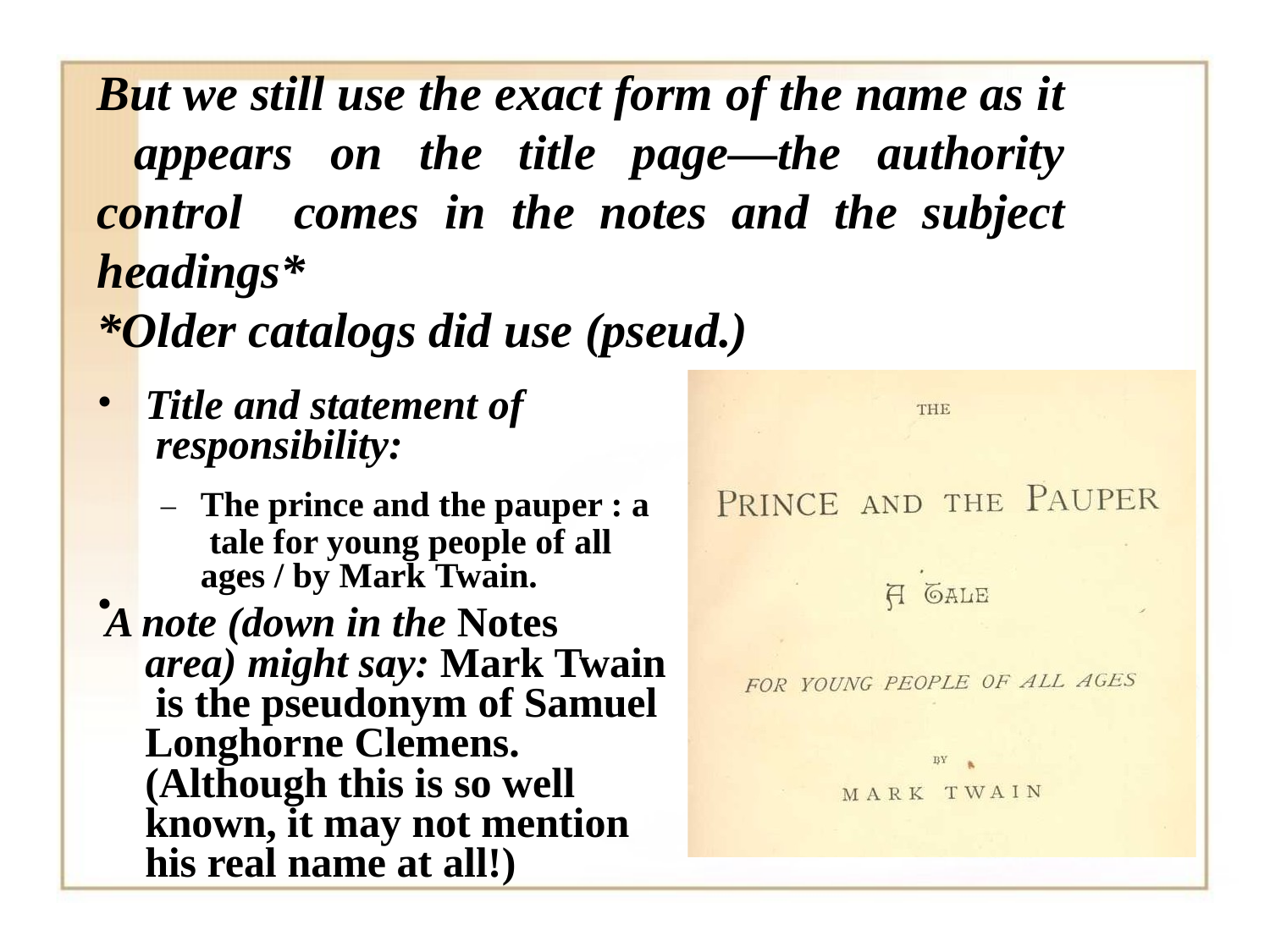

# But we still use the exact form of the name as it  appears on the title page—the authority control  comes in the notes and the subject headings*
*Older catalogs did use (pseud.)

Title and statement of  responsibility:
–	The prince and the pauper : a  tale for young people of all  ages / by Mark Twain.
A note (down in the Notes  area) might say: Mark Twain  is the pseudonym of Samuel  Longhorne Clemens.  (Although this is so well  known, it may not mention  his real name at all!)
•